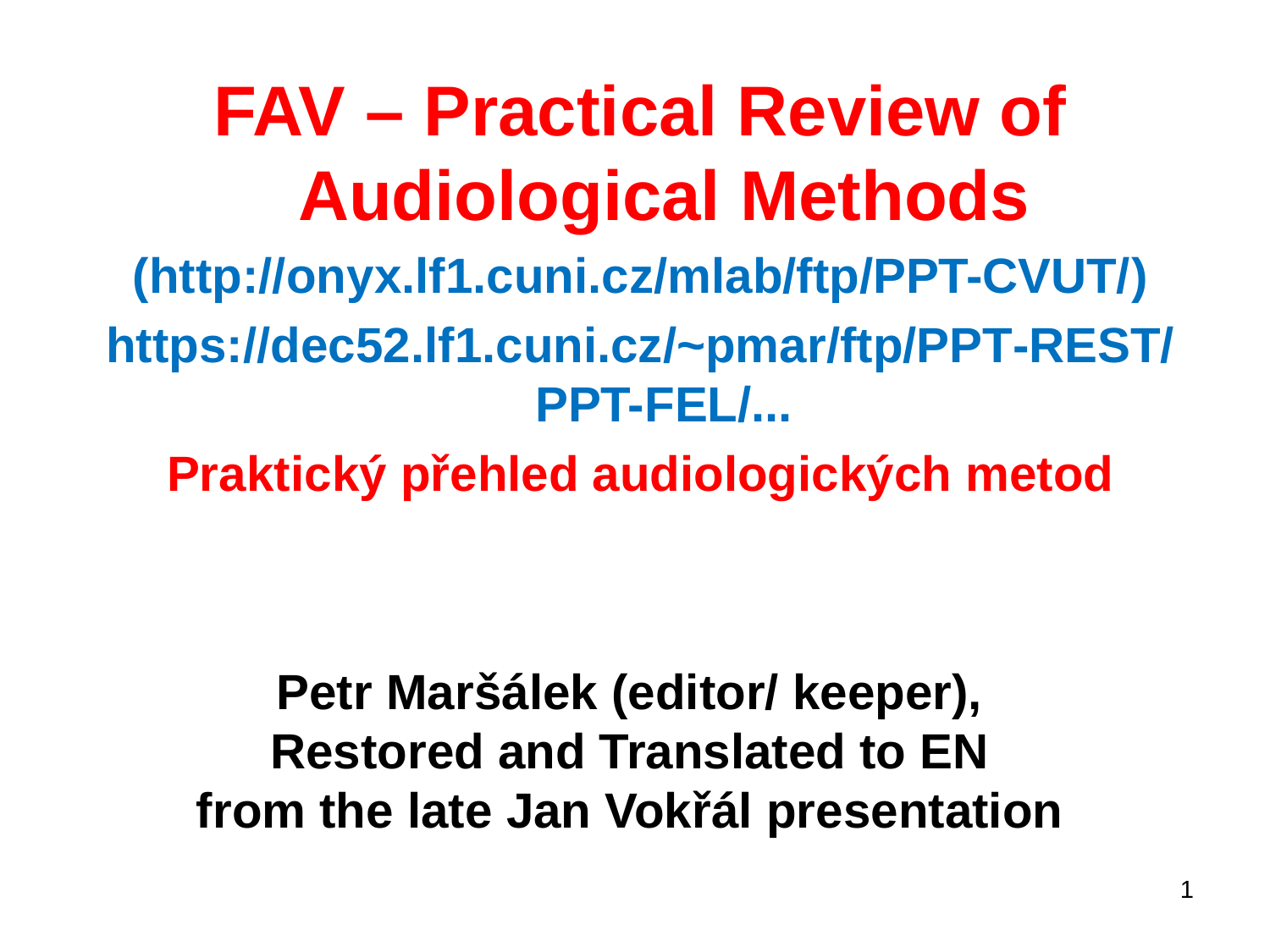

FAV – Practical Review of Audiological Methods
(http://onyx.lf1.cuni.cz/mlab/ftp/PPT-CVUT/)
https://dec52.lf1.cuni.cz/~pmar/ftp/PPT-REST/PPT-FEL/...
Praktický přehled audiologických metod

Petr Maršálek (editor/ keeper),
Restored and Translated to EN
from the late Jan Vokřál presentation
1